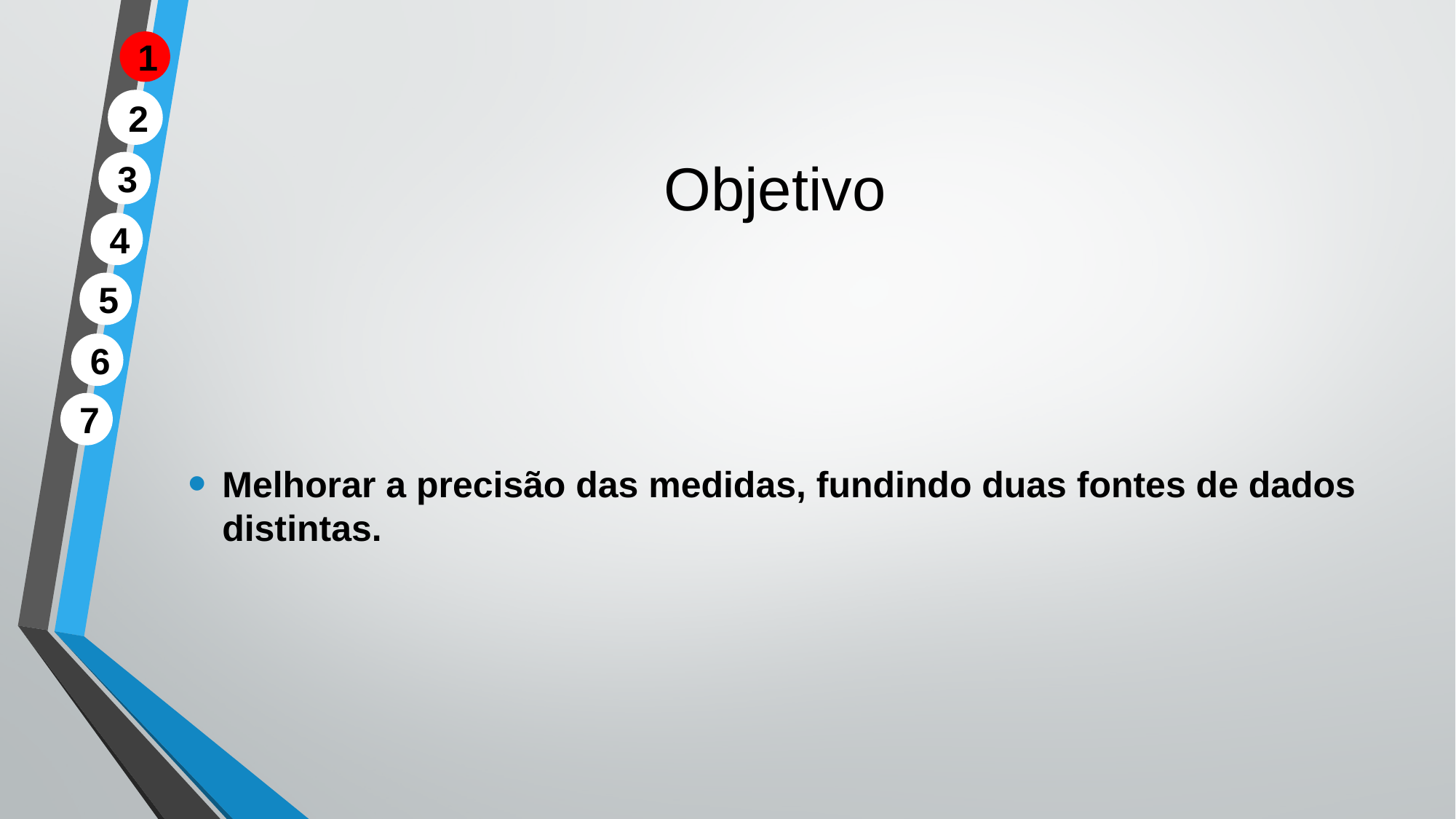

1
# Objetivo
2
3
4
5
Melhorar a precisão das medidas, fundindo duas fontes de dados distintas.
6
7